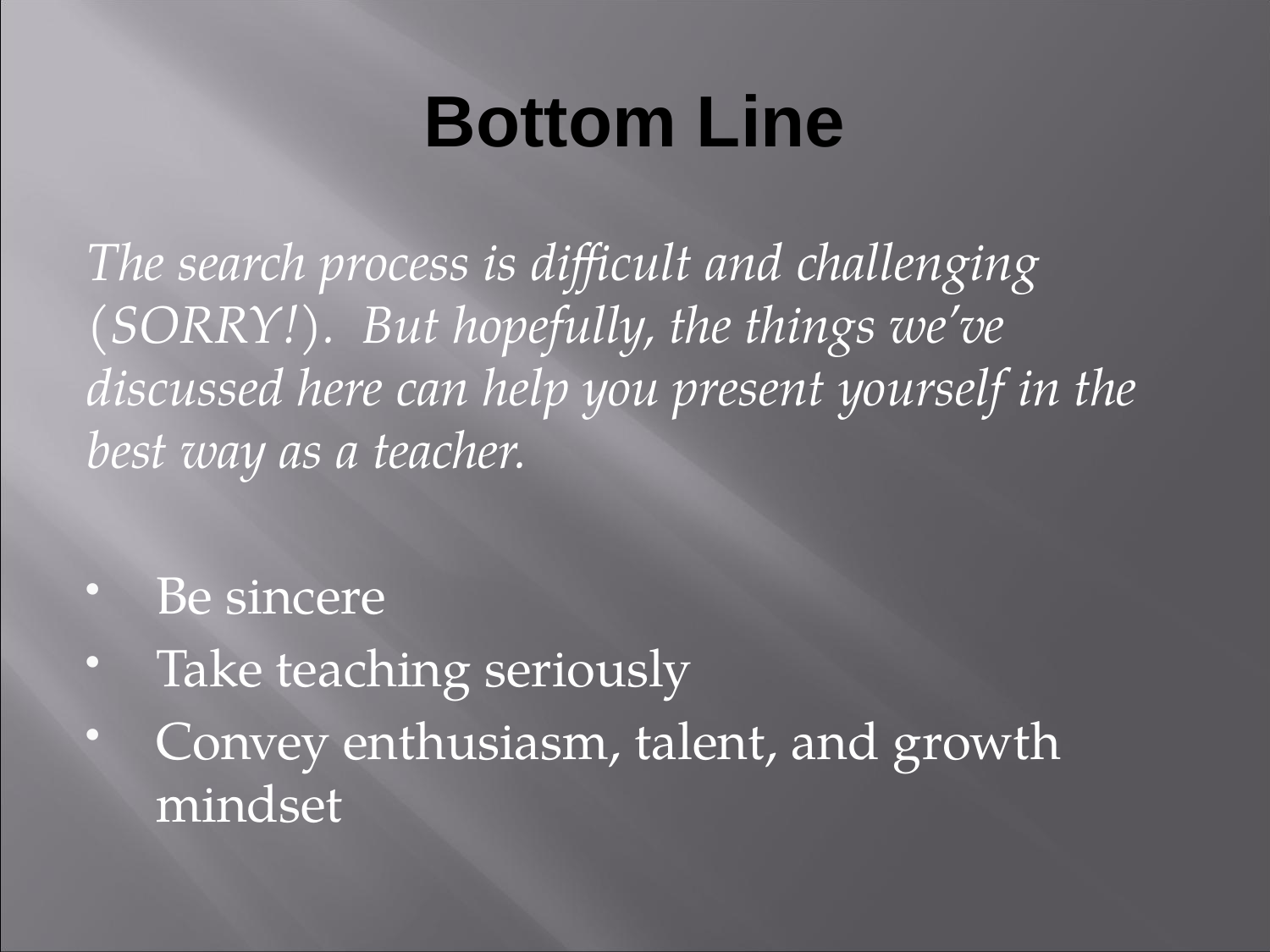

# Bottom Line
The search process is difficult and challenging (SORRY!).  But hopefully, the things we’ve discussed here can help you present yourself in the best way as a teacher.

Be sincere
Take teaching seriously
Convey enthusiasm, talent, and growth mindset